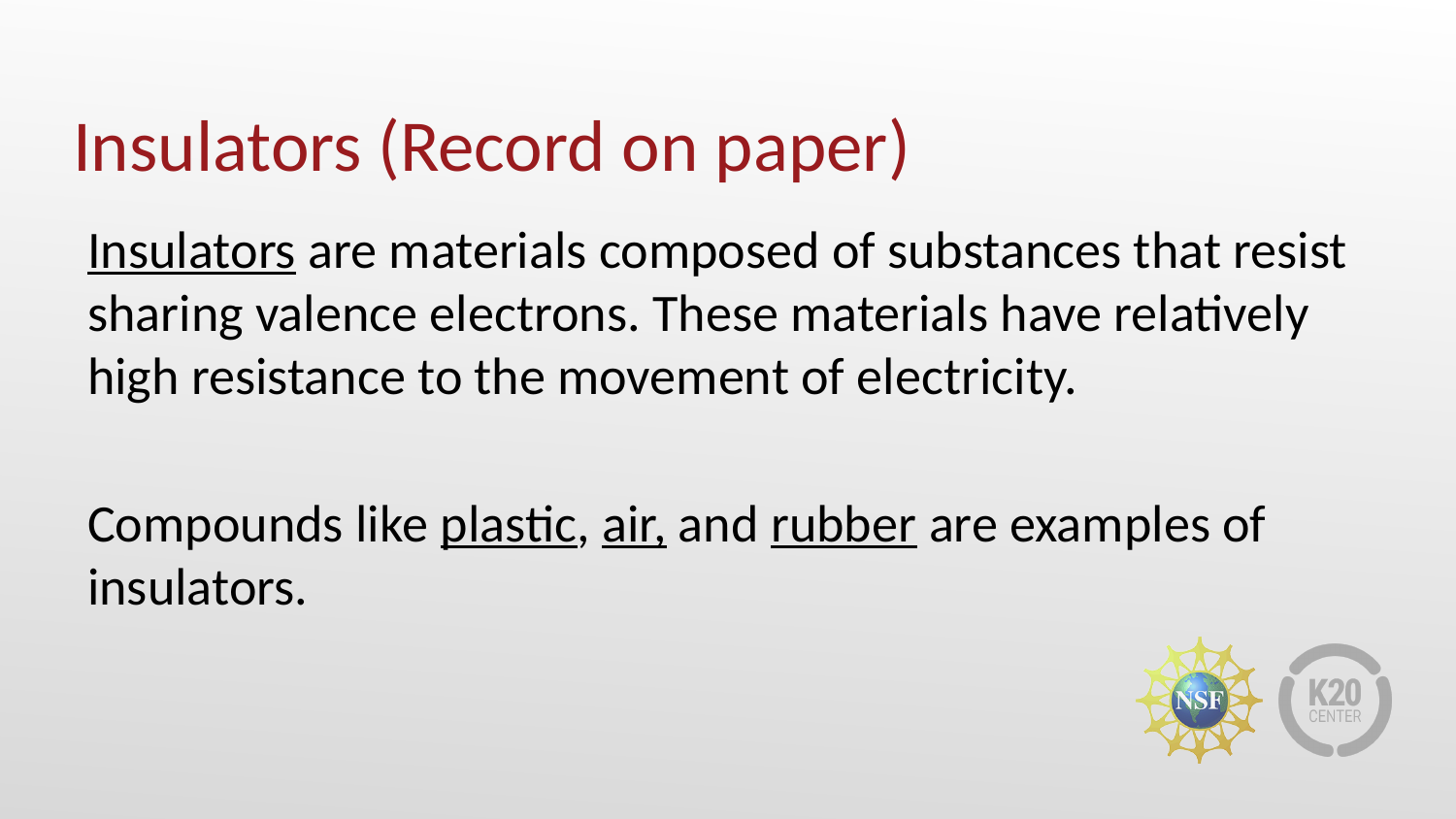

# Insulators (Record on paper)
Insulators are materials composed of substances that resist sharing valence electrons. These materials have relatively high resistance to the movement of electricity.

Compounds like plastic, air, and rubber are examples of insulators.